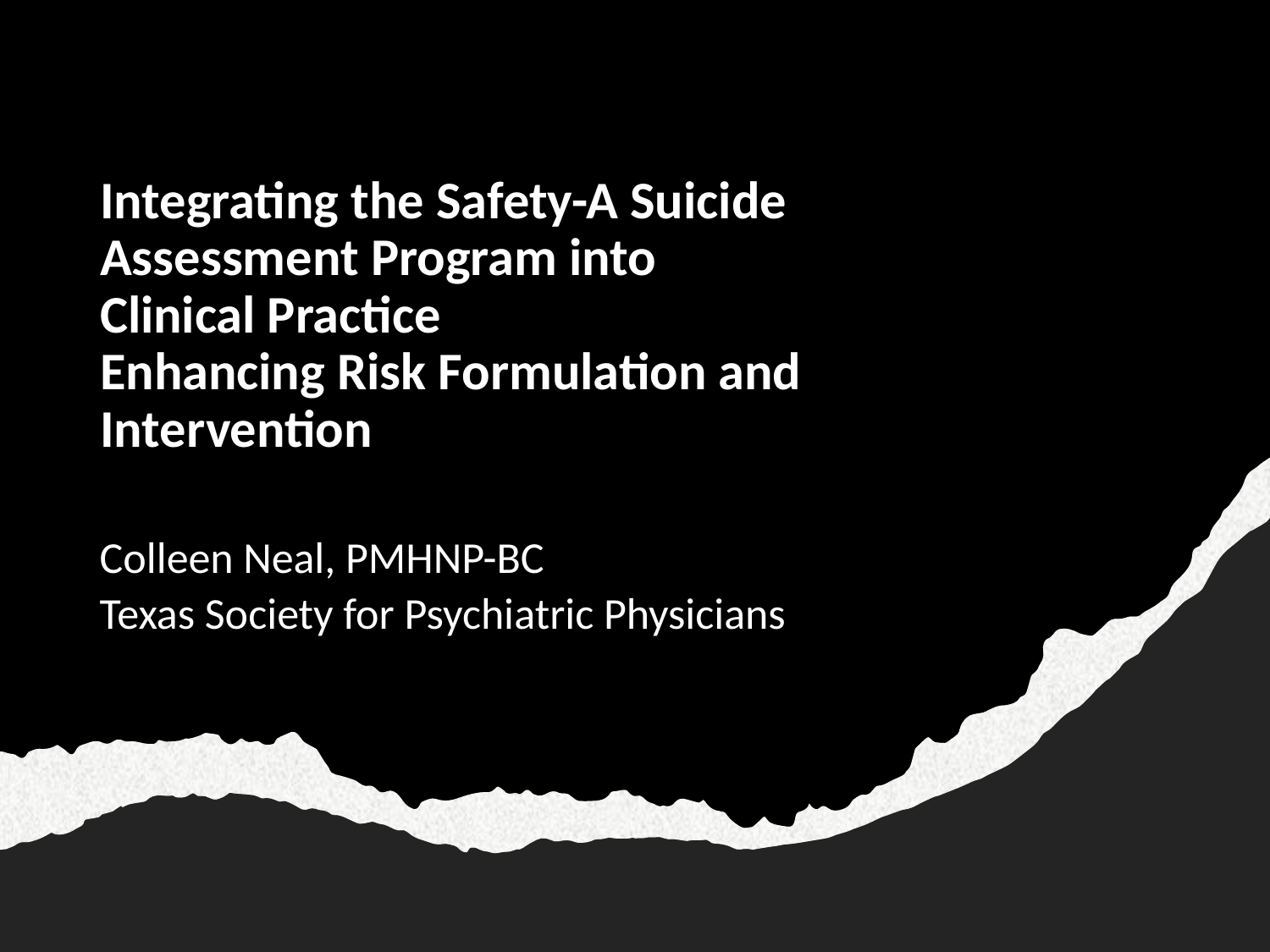

# Integrating the Safety-A Suicide Assessment Program into Clinical Practice
Enhancing Risk Formulation and Intervention

Colleen Neal, PMHNP-BC
Texas Society for Psychiatric Physicians